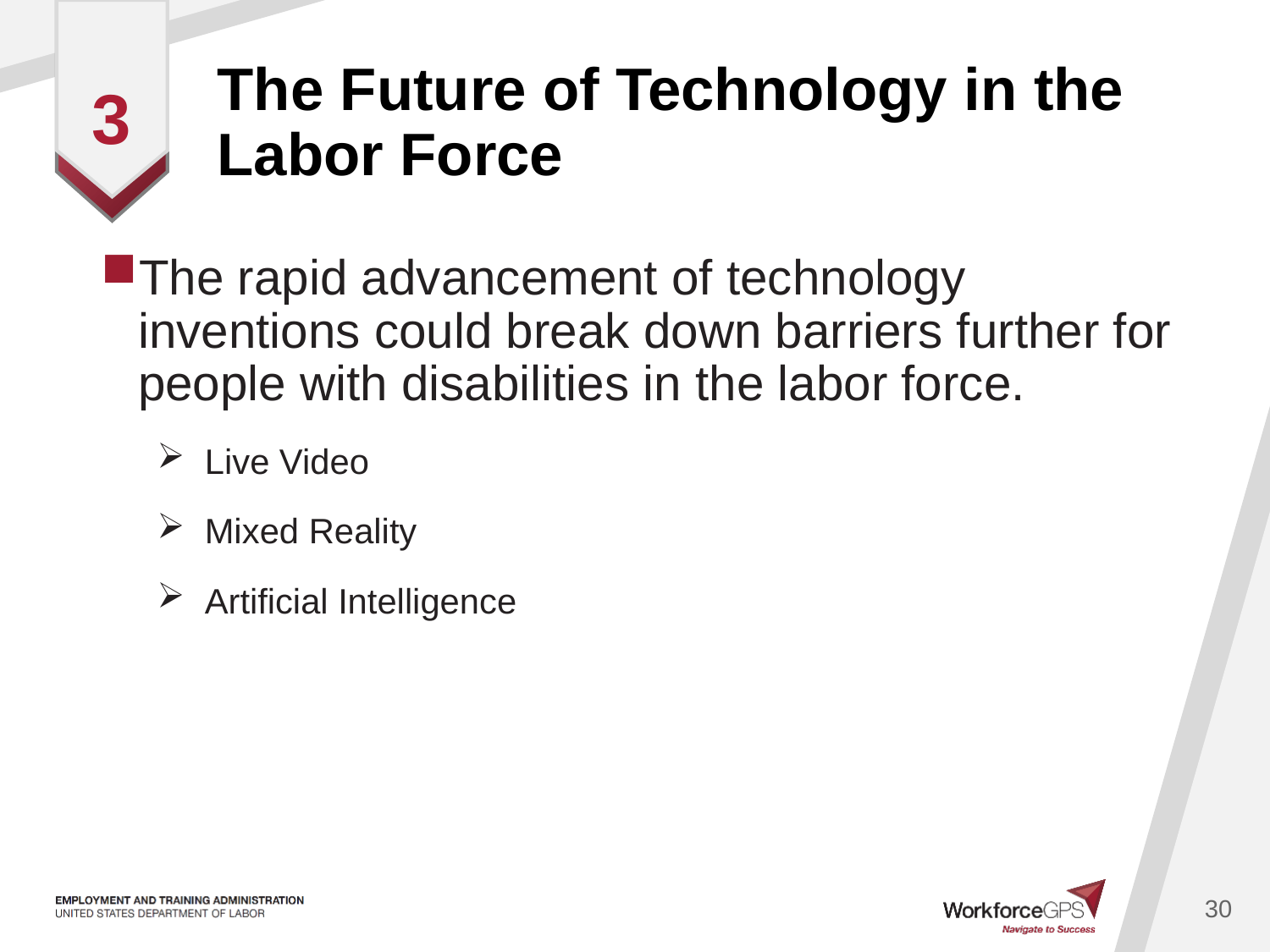

# The Future of Technology in the Labor Force
3
The rapid advancement of technology inventions could break down barriers further for people with disabilities in the labor force.
Live Video
Mixed Reality
Artificial Intelligence
30